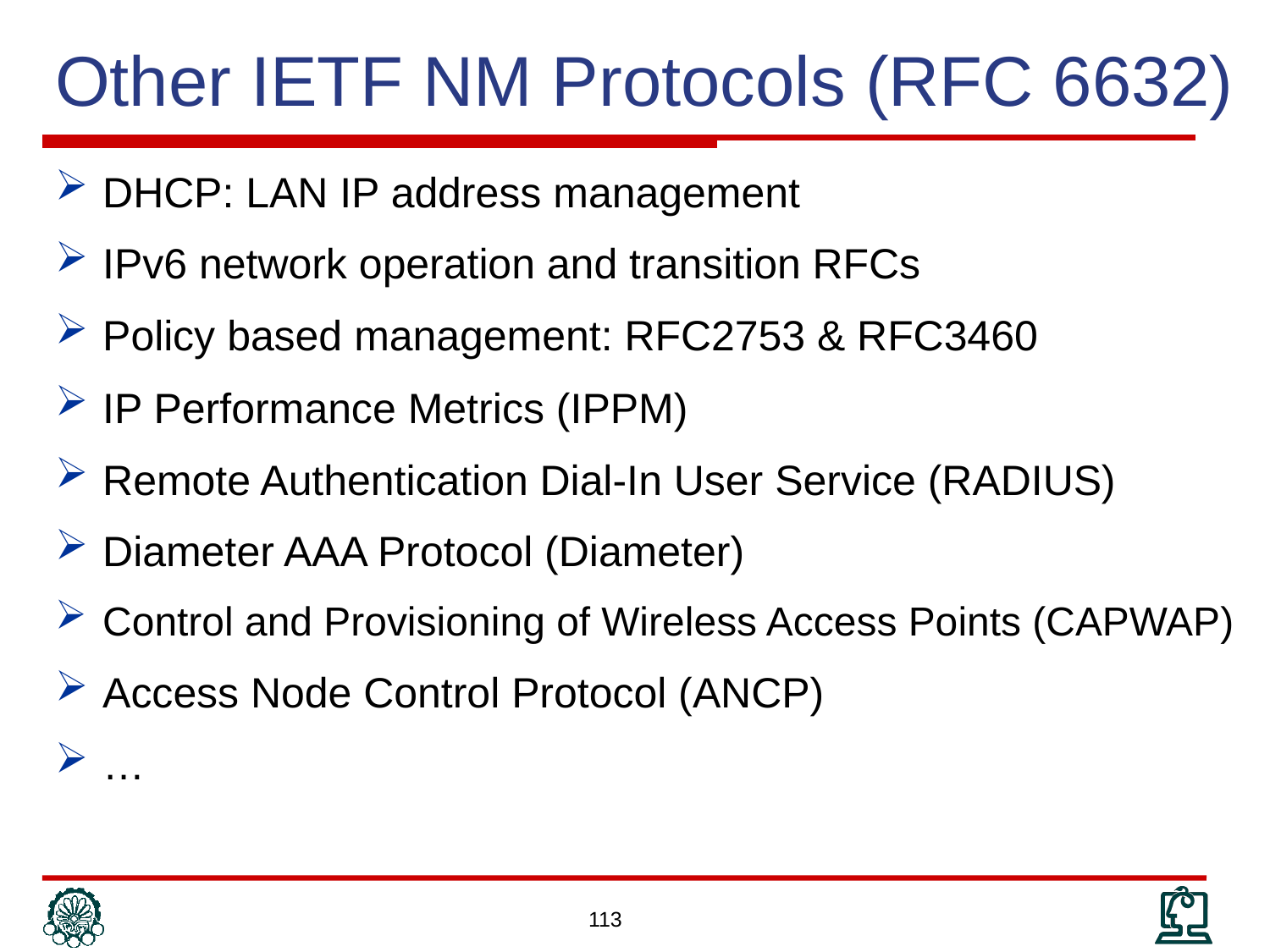

# Other IETF NM Protocols (RFC 6632)
DHCP: LAN IP address management
IPv6 network operation and transition RFCs
Policy based management: RFC2753 & RFC3460
IP Performance Metrics (IPPM)
Remote Authentication Dial-In User Service (RADIUS)
Diameter AAA Protocol (Diameter)
Control and Provisioning of Wireless Access Points (CAPWAP)
Access Node Control Protocol (ANCP)
…
113